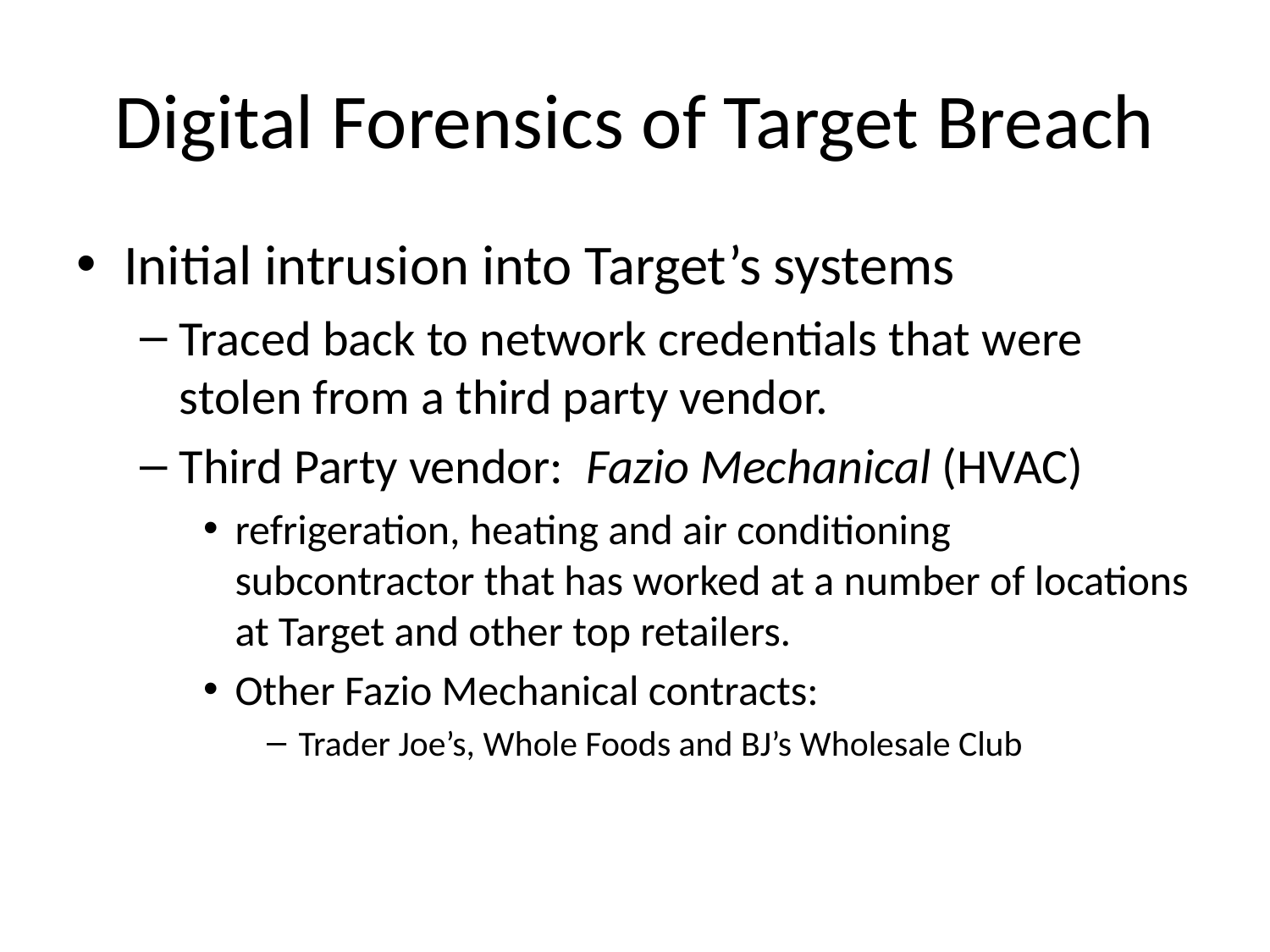

# Digital Forensics of Target Breach
Initial intrusion into Target’s systems
Traced back to network credentials that were stolen from a third party vendor.
Third Party vendor:  Fazio Mechanical (HVAC)
refrigeration, heating and air conditioning subcontractor that has worked at a number of locations at Target and other top retailers.
Other Fazio Mechanical contracts:
Trader Joe’s, Whole Foods and BJ’s Wholesale Club